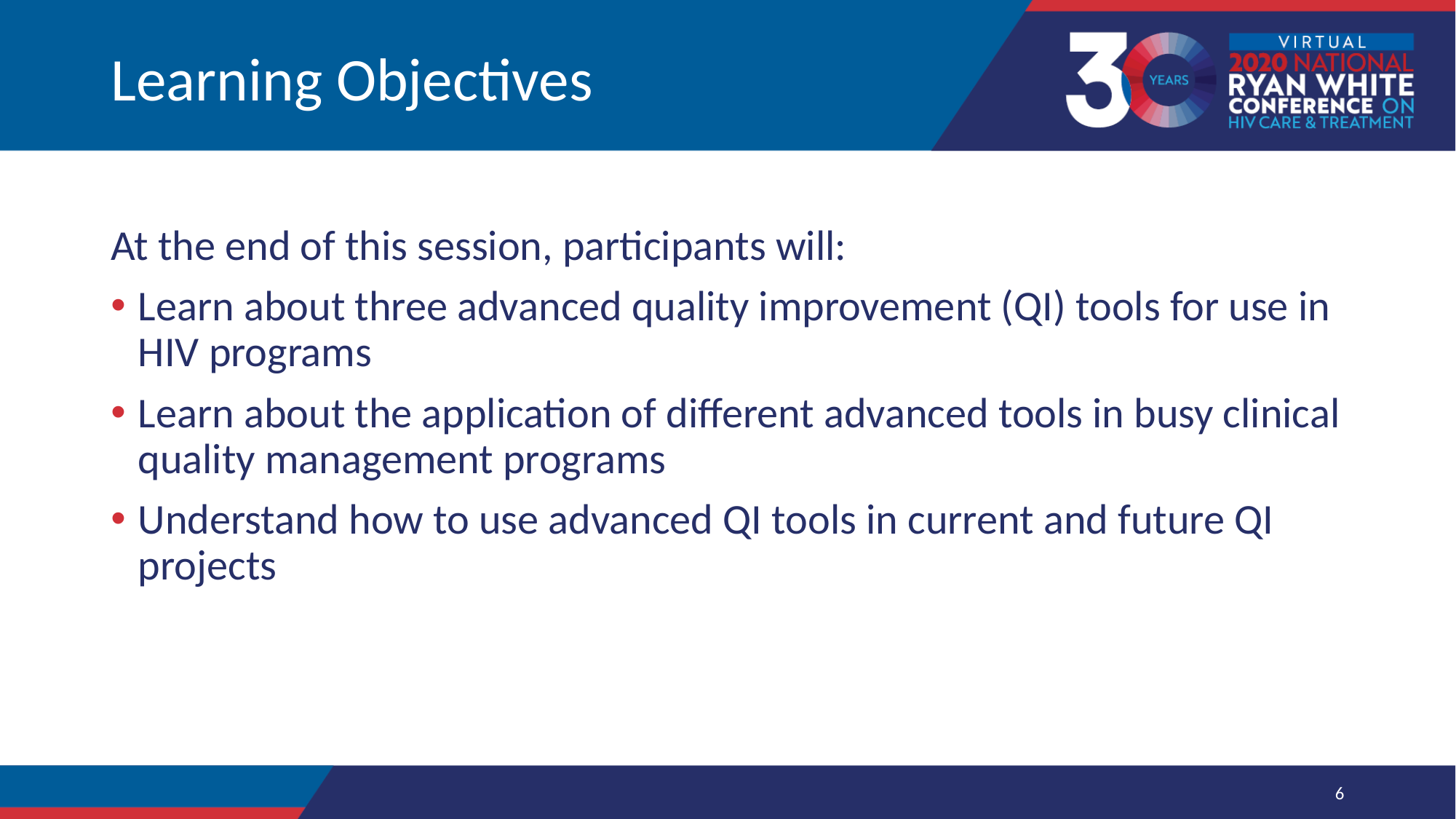

# Learning Objectives
At the end of this session, participants will:
Learn about three advanced quality improvement (QI) tools for use in HIV programs
Learn about the application of different advanced tools in busy clinical quality management programs
Understand how to use advanced QI tools in current and future QI projects

6